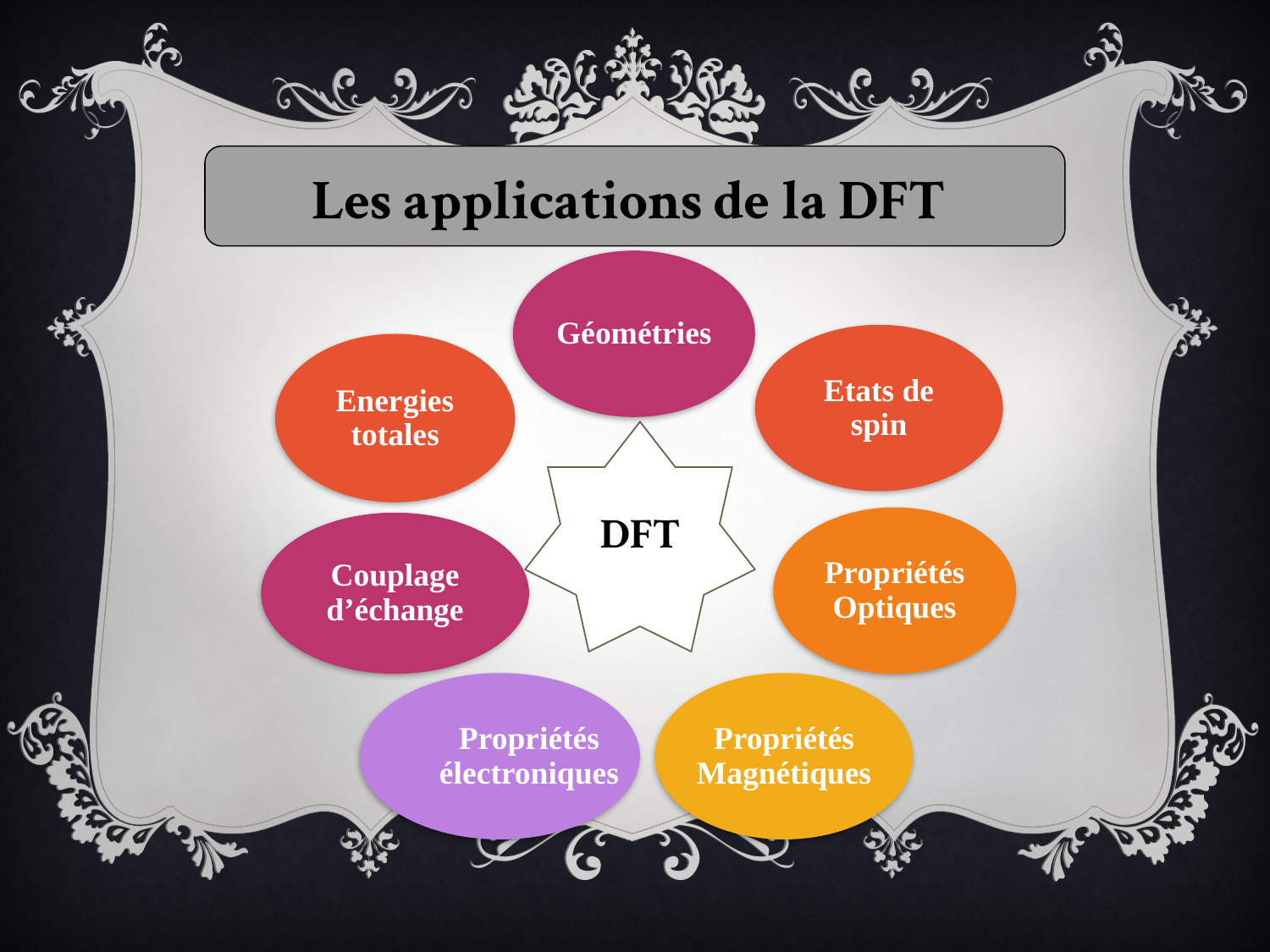

Les applications de la DFT

Géométries

Etats de spin

Energies totales
DFT

Propriétés Optiques

Couplage d’échange

Propriétés électroniques

Propriétés Magnétiques